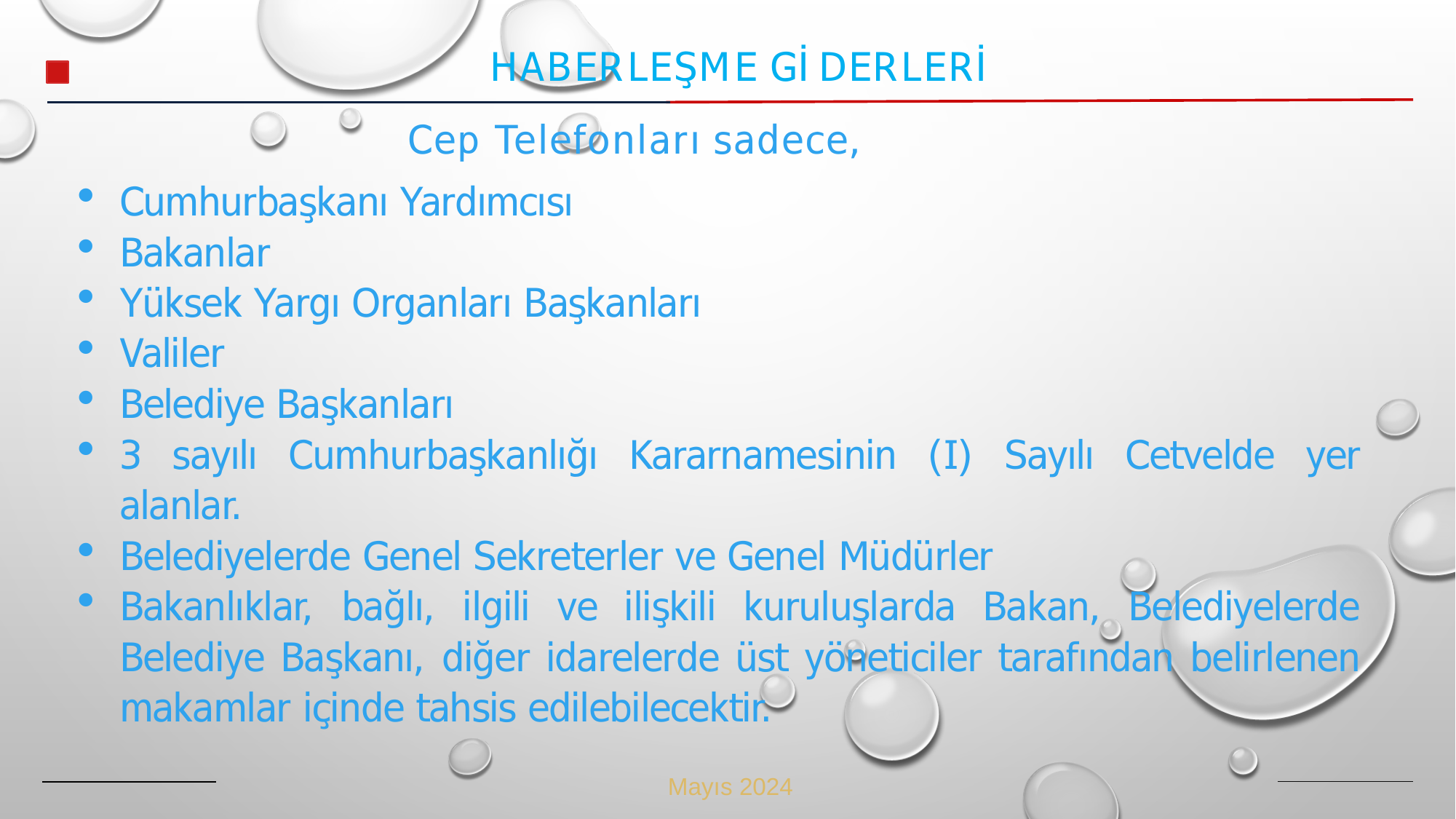

HABERLEŞME GİDERLERİ

Cep Telefonları sadece,
Cumhurbaşkanı Yardımcısı
Bakanlar
Yüksek Yargı Organları Başkanları
Valiler
Belediye Başkanları
3 sayılı Cumhurbaşkanlığı Kararnamesinin (I) Sayılı Cetvelde yer alanlar.
Belediyelerde Genel Sekreterler ve Genel Müdürler
Bakanlıklar, bağlı, ilgili ve ilişkili kuruluşlarda Bakan, Belediyelerde Belediye Başkanı, diğer idarelerde üst yöneticiler tarafından belirlenen makamlar içinde tahsis edilebilecektir.
Mayıs 2024